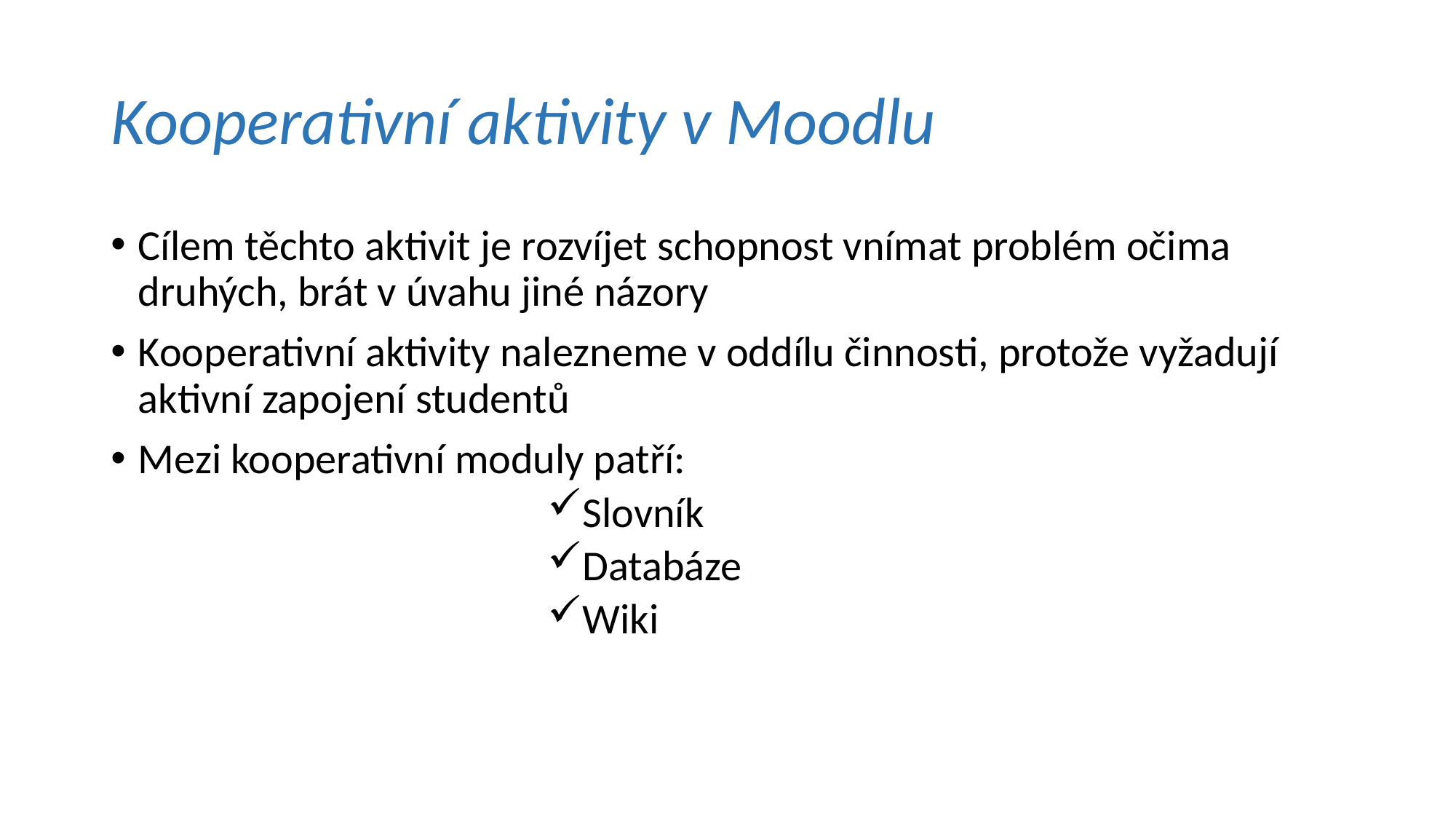

# Kooperativní aktivity v Moodlu
Cílem těchto aktivit je rozvíjet schopnost vnímat problém očima druhých, brát v úvahu jiné názory
Kooperativní aktivity nalezneme v oddílu činnosti, protože vyžadují aktivní zapojení studentů
Mezi kooperativní moduly patří:
Slovník
Databáze
Wiki